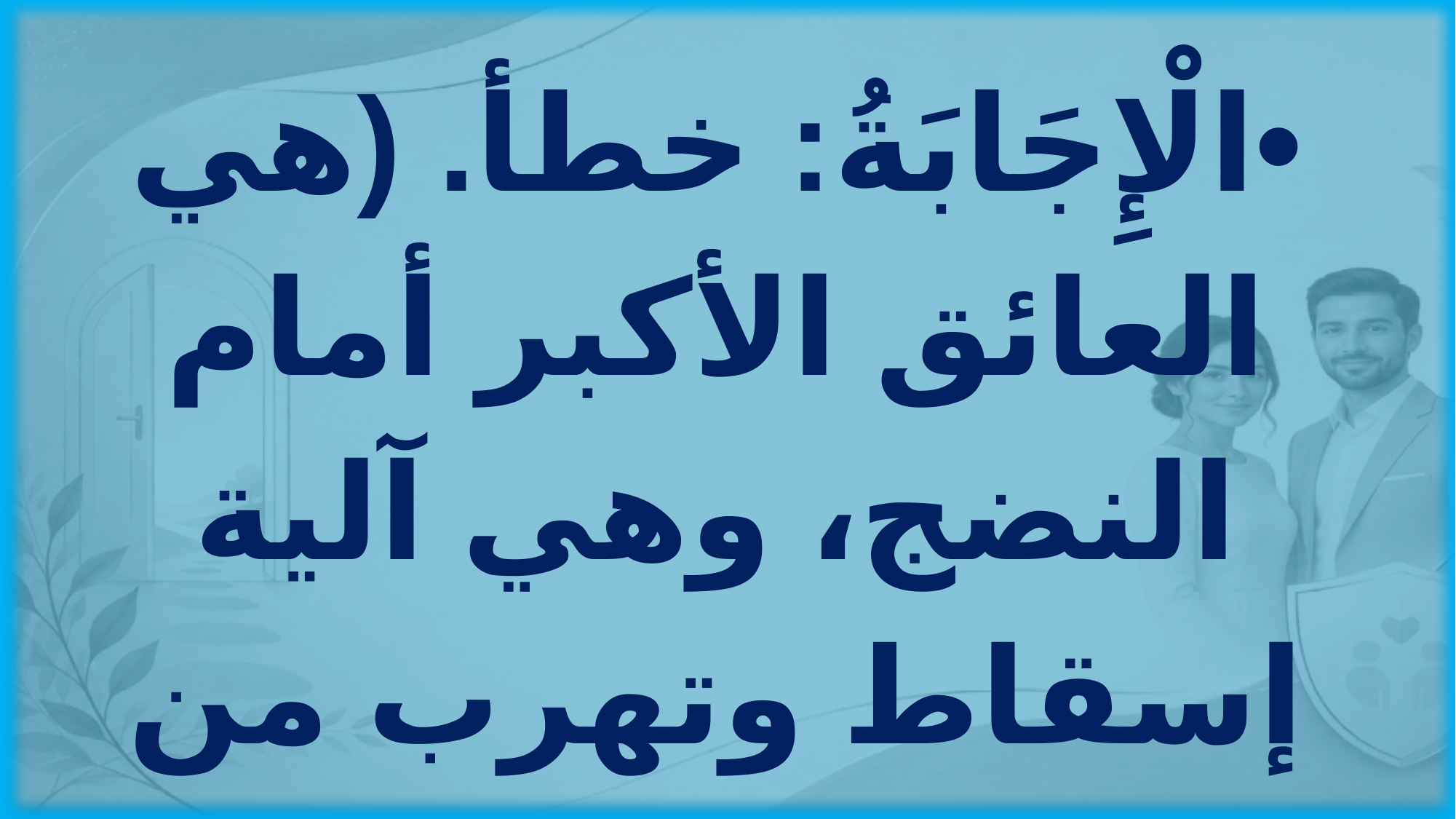

•	الْإِجَابَةُ: خطأ. (هي العائق الأكبر أمام النضج، وهي آلية إسقاط وتهرب من المسؤولية الشخصية).